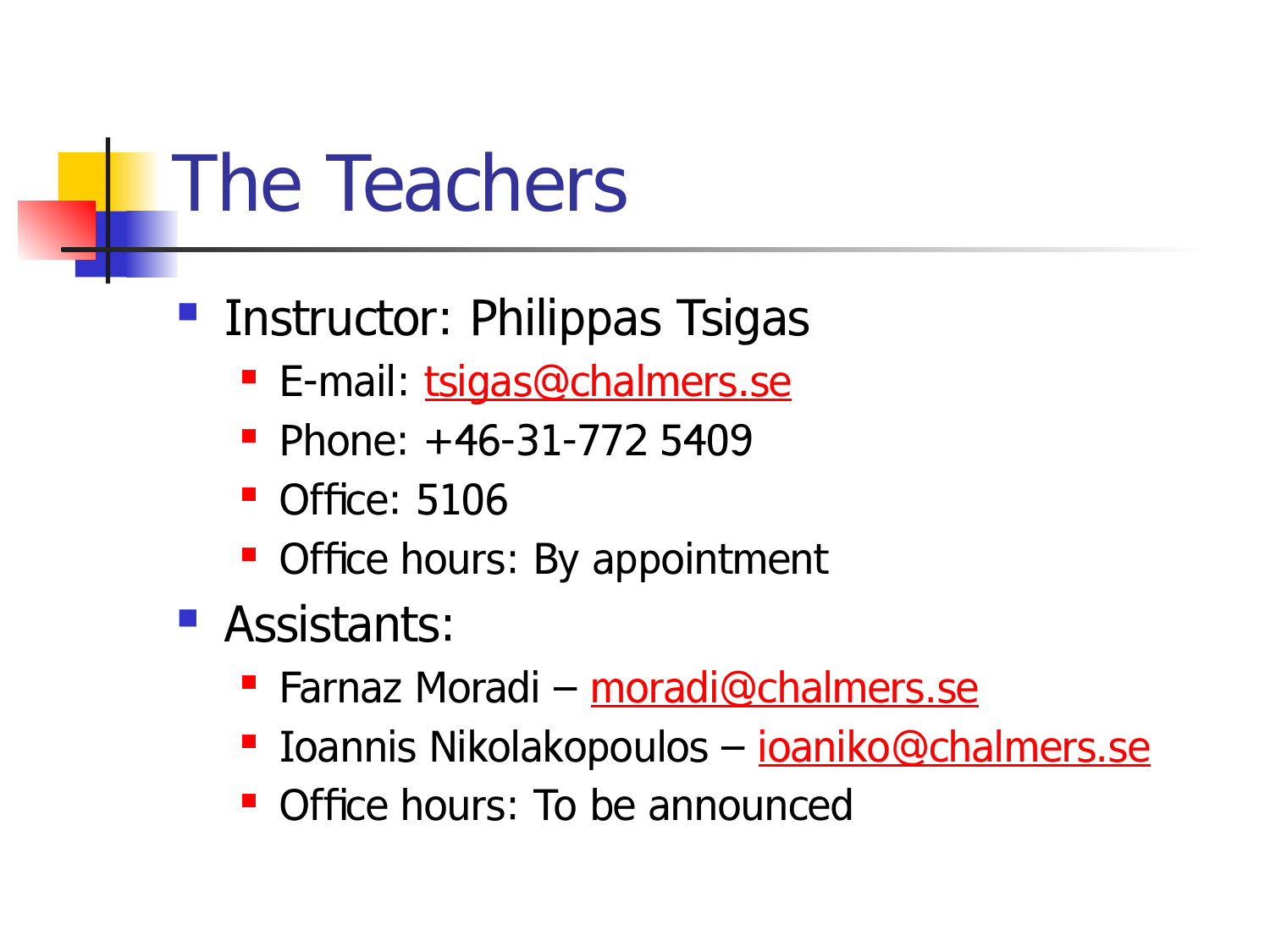

# The Teachers
Instructor: Philippas Tsigas
E-mail: tsigas@chalmers.se
Phone: +46-31-772 5409
Office: 5106
Office hours: By appointment
Assistants:
Farnaz Moradi – moradi@chalmers.se
Ioannis Nikolakopoulos – ioaniko@chalmers.se
Office hours: To be announced